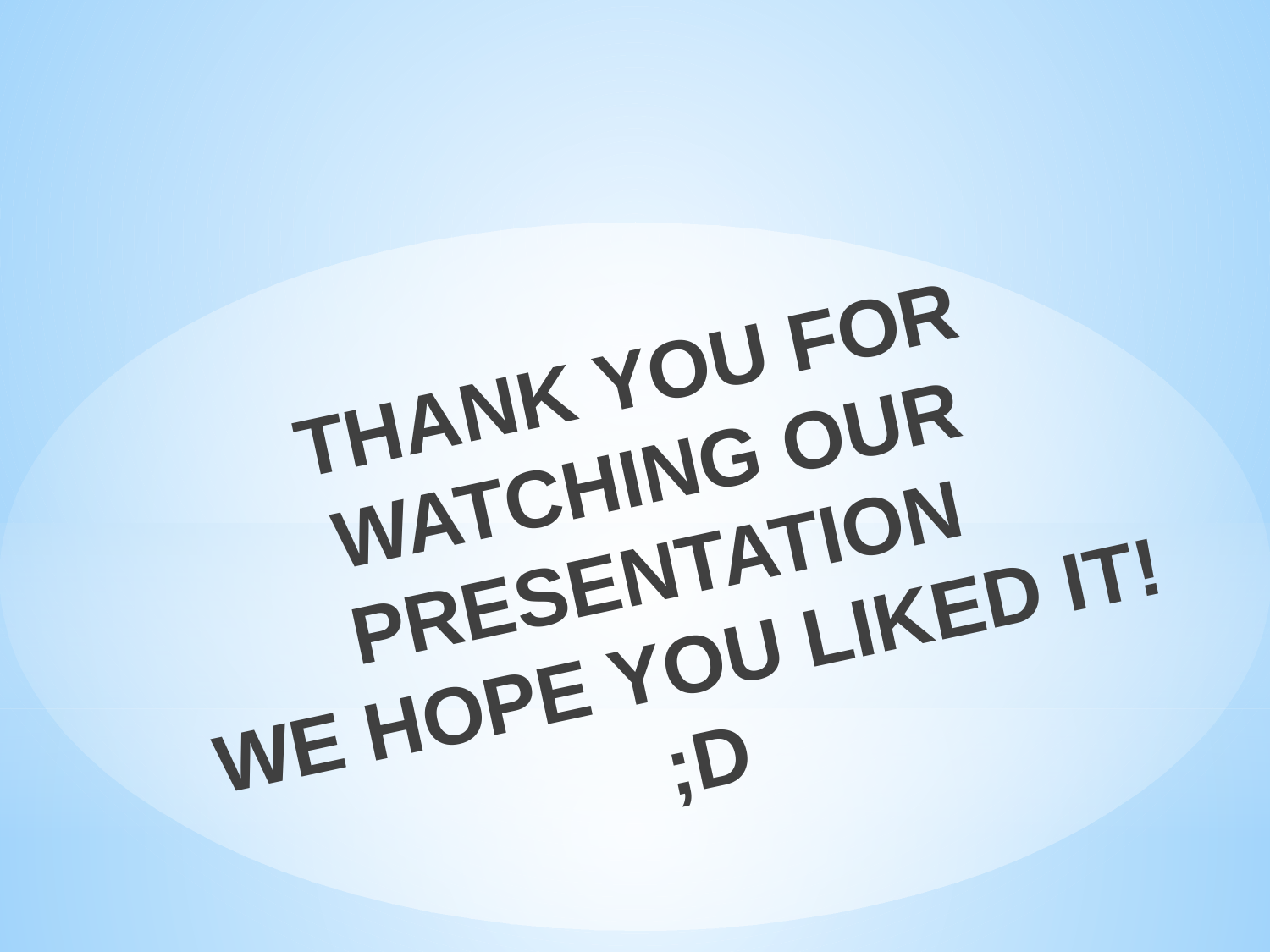

# THANK YOU FOR WATCHING OUR PRESENTATION WE HOPE YOU LIKED IT! ;D